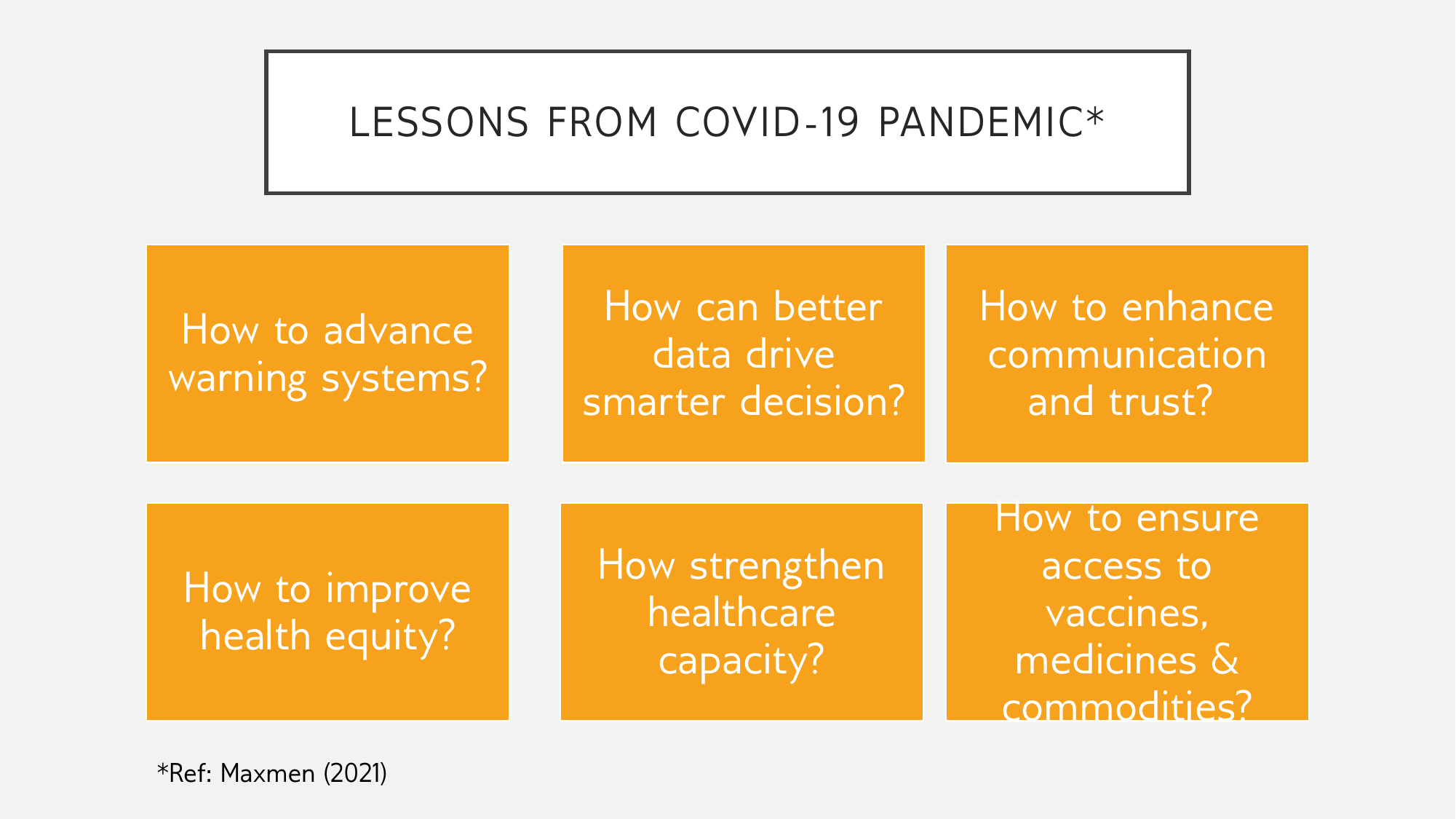

# Lessons from covid-19 pandemic*
How to advance warning systems?
How can better data drive smarter decision?
How to enhance communication and trust?
How to improve health equity?
How to ensure access to vaccines, medicines & commodities?
How strengthen healthcare capacity?
*Ref: Maxmen (2021)